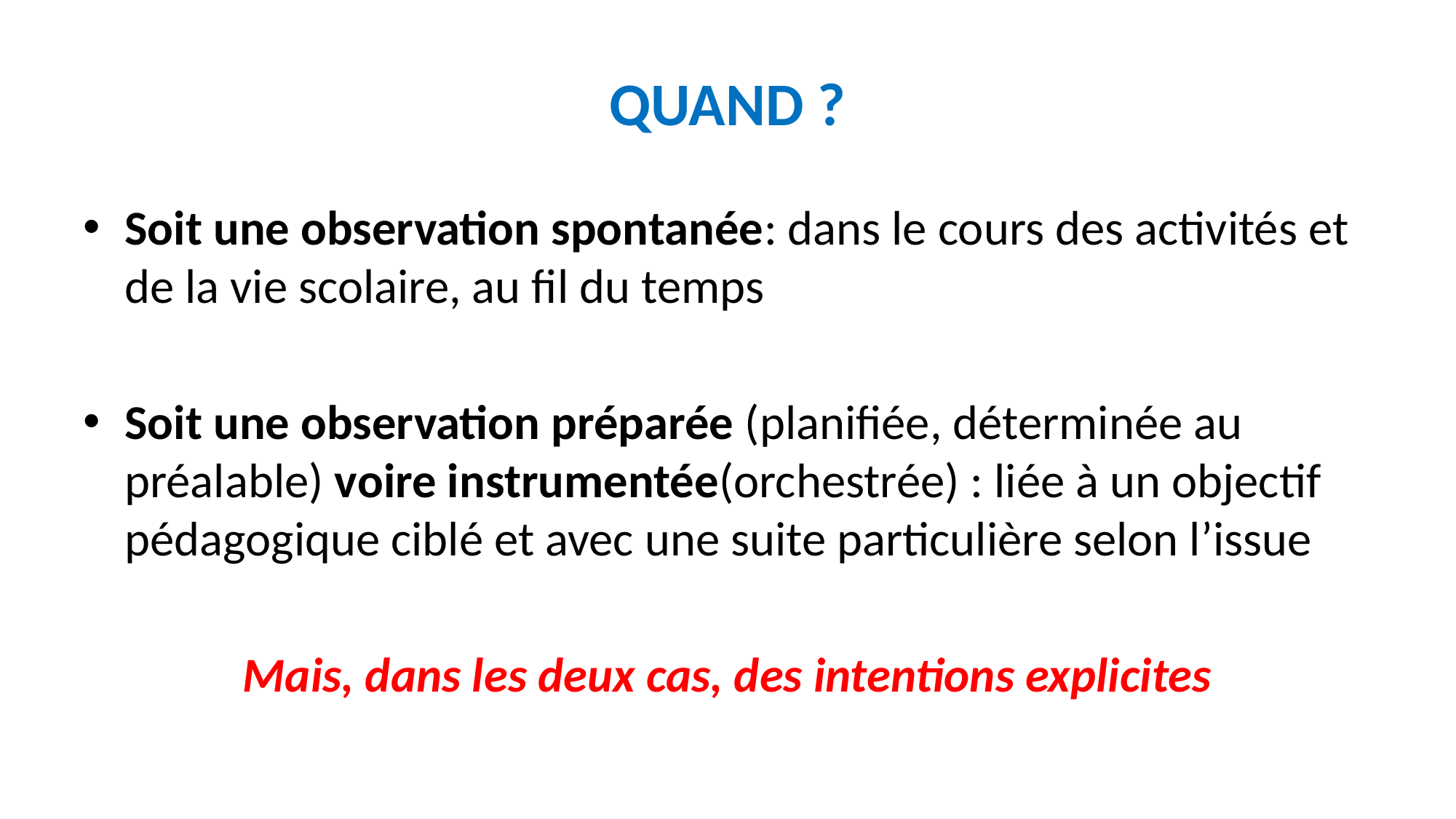

# QUAND ?
Soit une observation spontanée: dans le cours des activités et de la vie scolaire, au fil du temps

Soit une observation préparée (planifiée, déterminée au préalable) voire instrumentée(orchestrée) : liée à un objectif pédagogique ciblé et avec une suite particulière selon l’issue

Mais, dans les deux cas, des intentions explicites